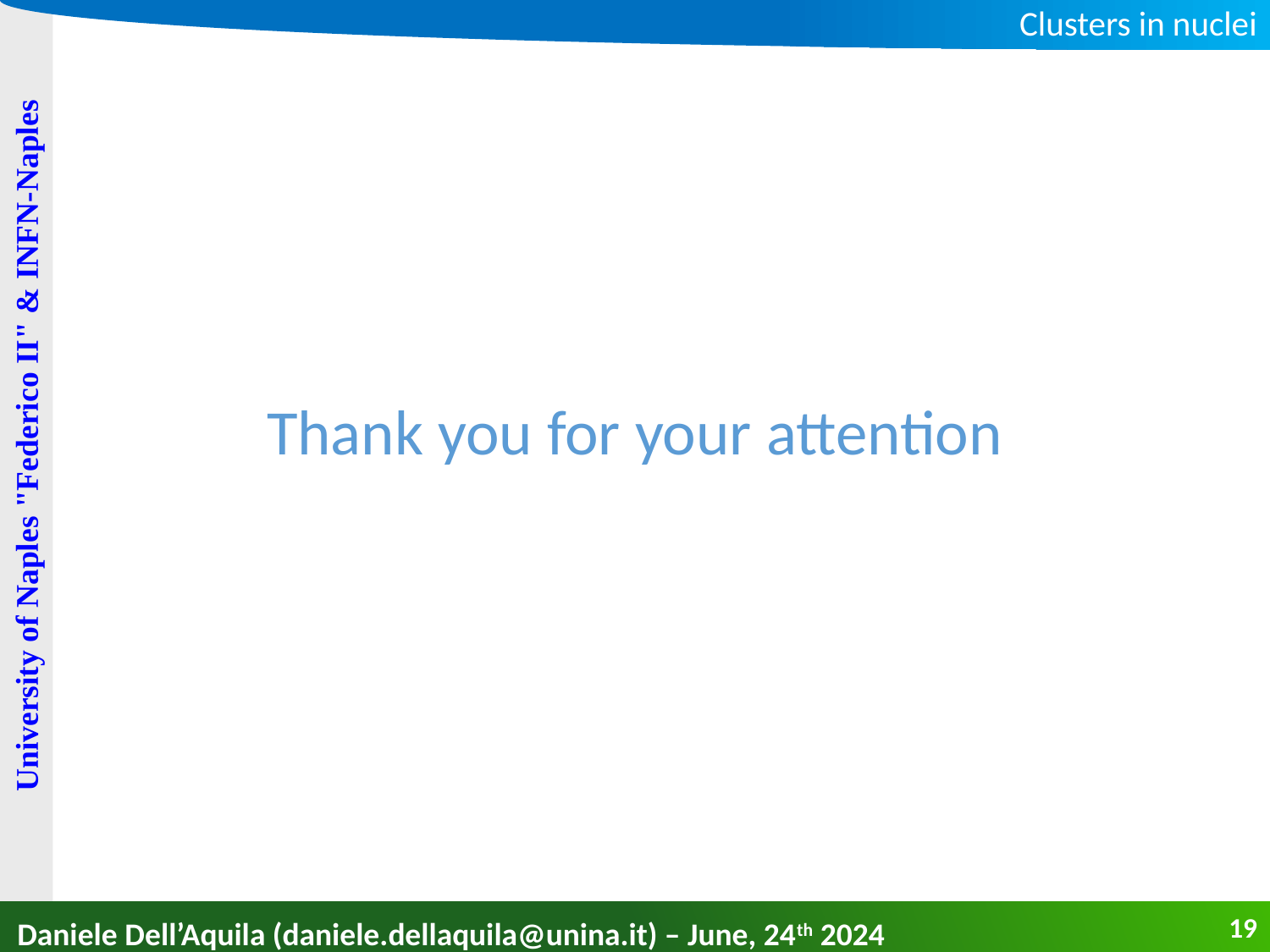

# Clusters in nuclei
Thank you for your attention
University of Naples "Federico II" & INFN-Naples
19

Daniele Dell’Aquila (daniele.dellaquila@unina.it) – June, 24th 2024